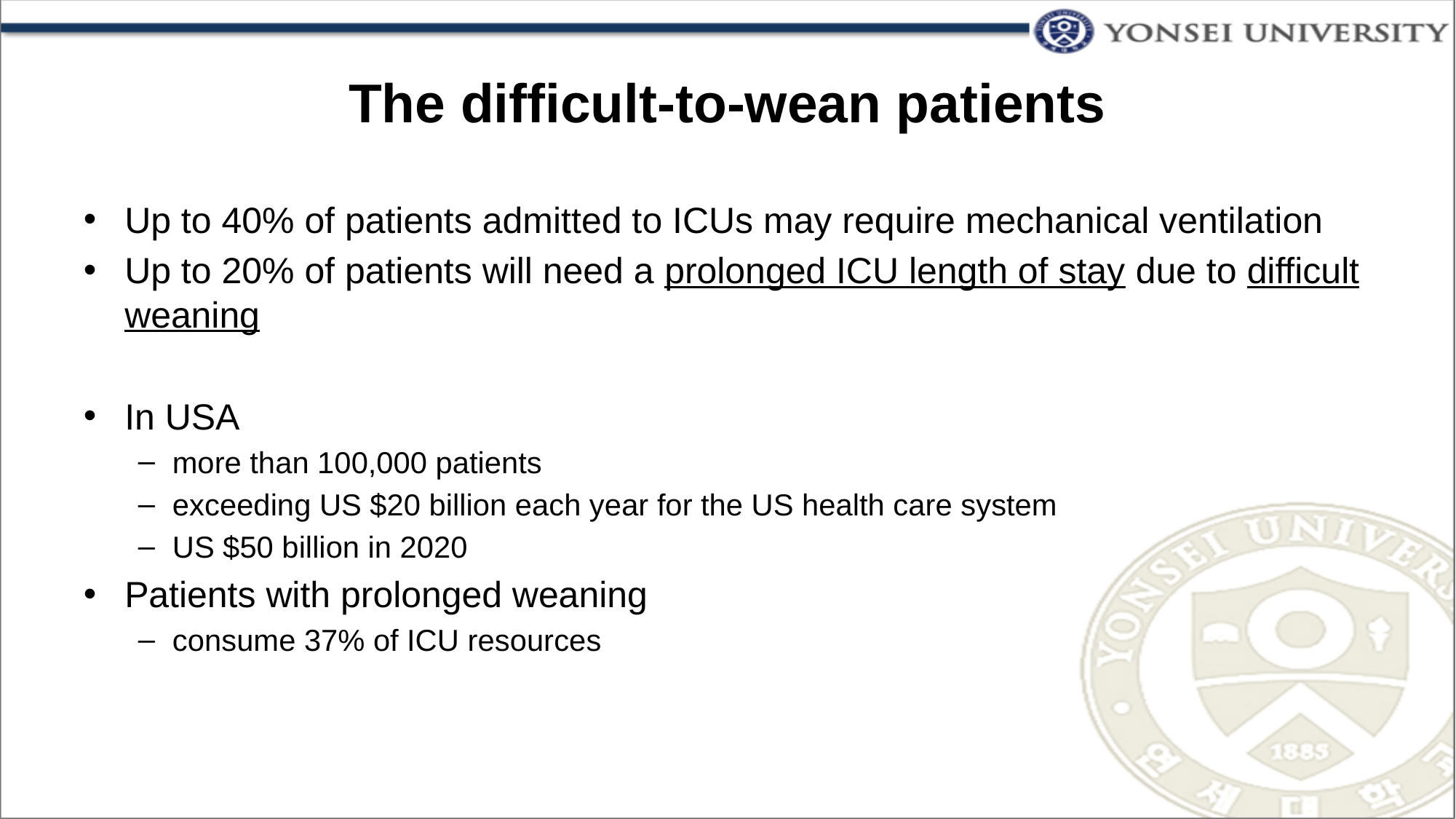

# The difficult-to-wean patients
Up to 40% of patients admitted to ICUs may require mechanical ventilation
Up to 20% of patients will need a prolonged ICU length of stay due to difficult weaning

In USA
more than 100,000 patients
exceeding US $20 billion each year for the US health care system
US $50 billion in 2020
Patients with prolonged weaning
consume 37% of ICU resources